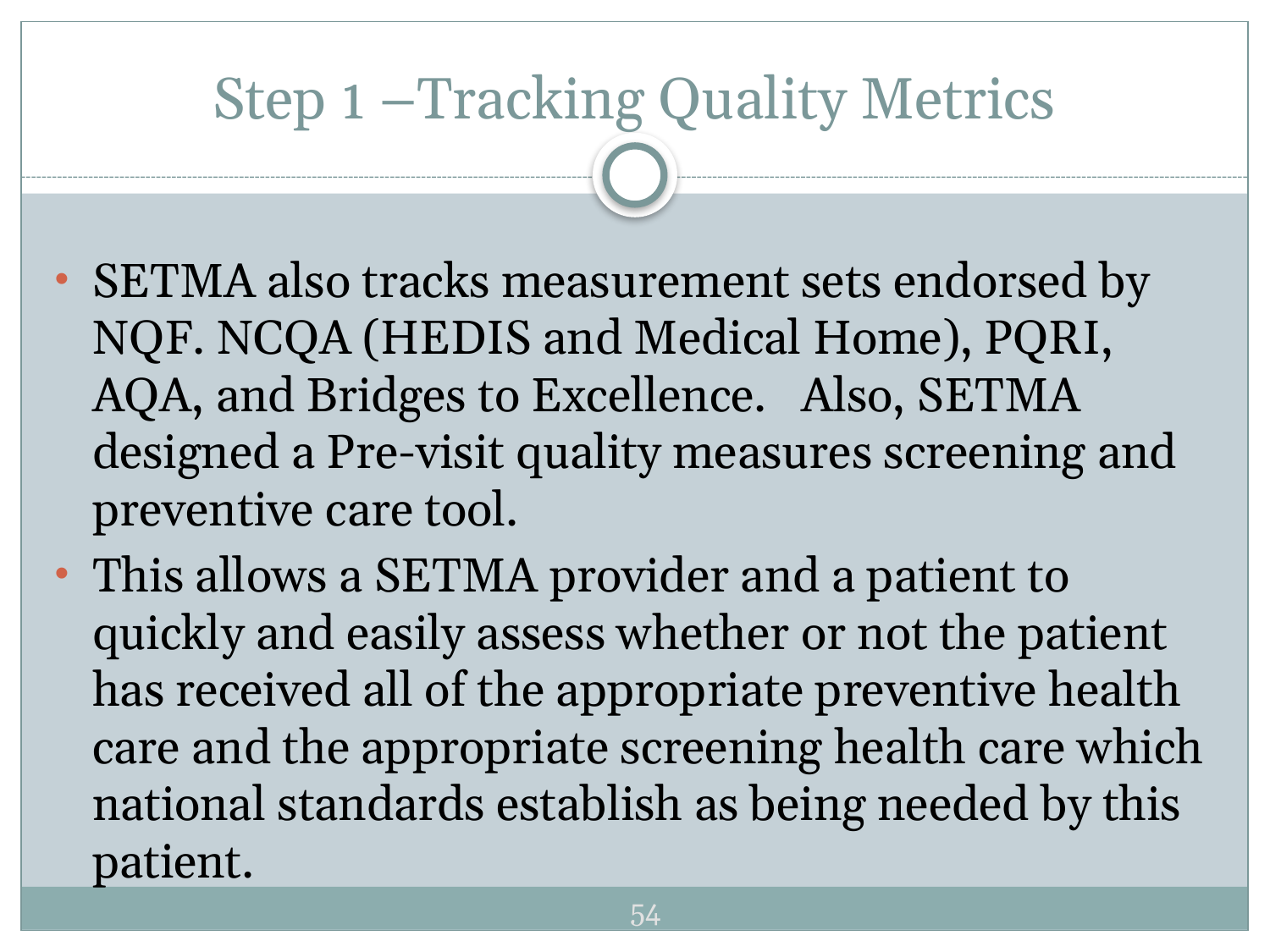

# Step 1 –Tracking Quality Metrics
SETMA also tracks measurement sets endorsed by NQF. NCQA (HEDIS and Medical Home), PQRI, AQA, and Bridges to Excellence.   Also, SETMA designed a Pre-visit quality measures screening and preventive care tool.
This allows a SETMA provider and a patient to quickly and easily assess whether or not the patient has received all of the appropriate preventive health care and the appropriate screening health care which national standards establish as being needed by this patient.
54